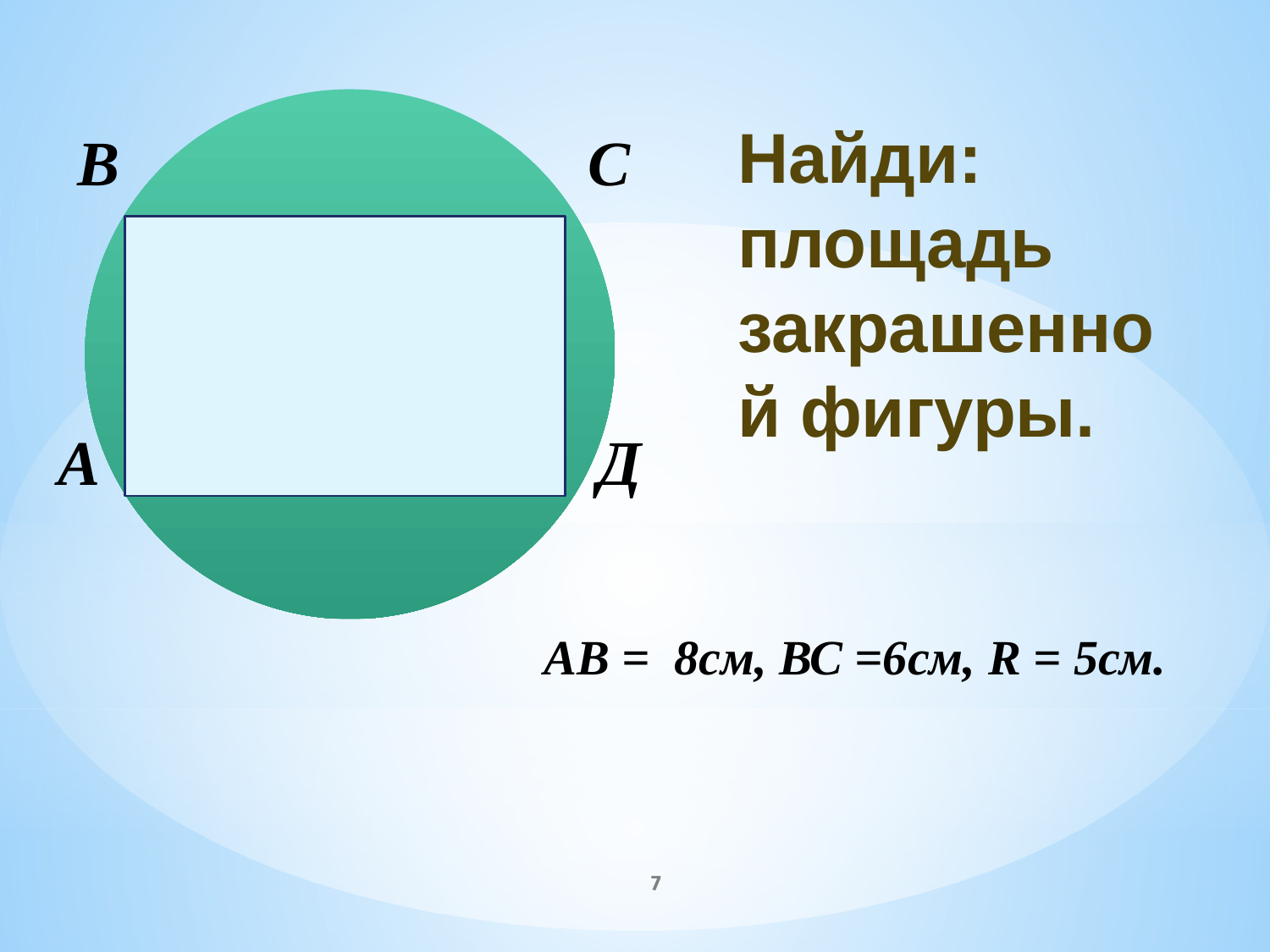

Найди: площадь закрашенной фигуры.
B
C

.
O
А
Д
АВ =  8см, ВС =6см, R = 5см.
7